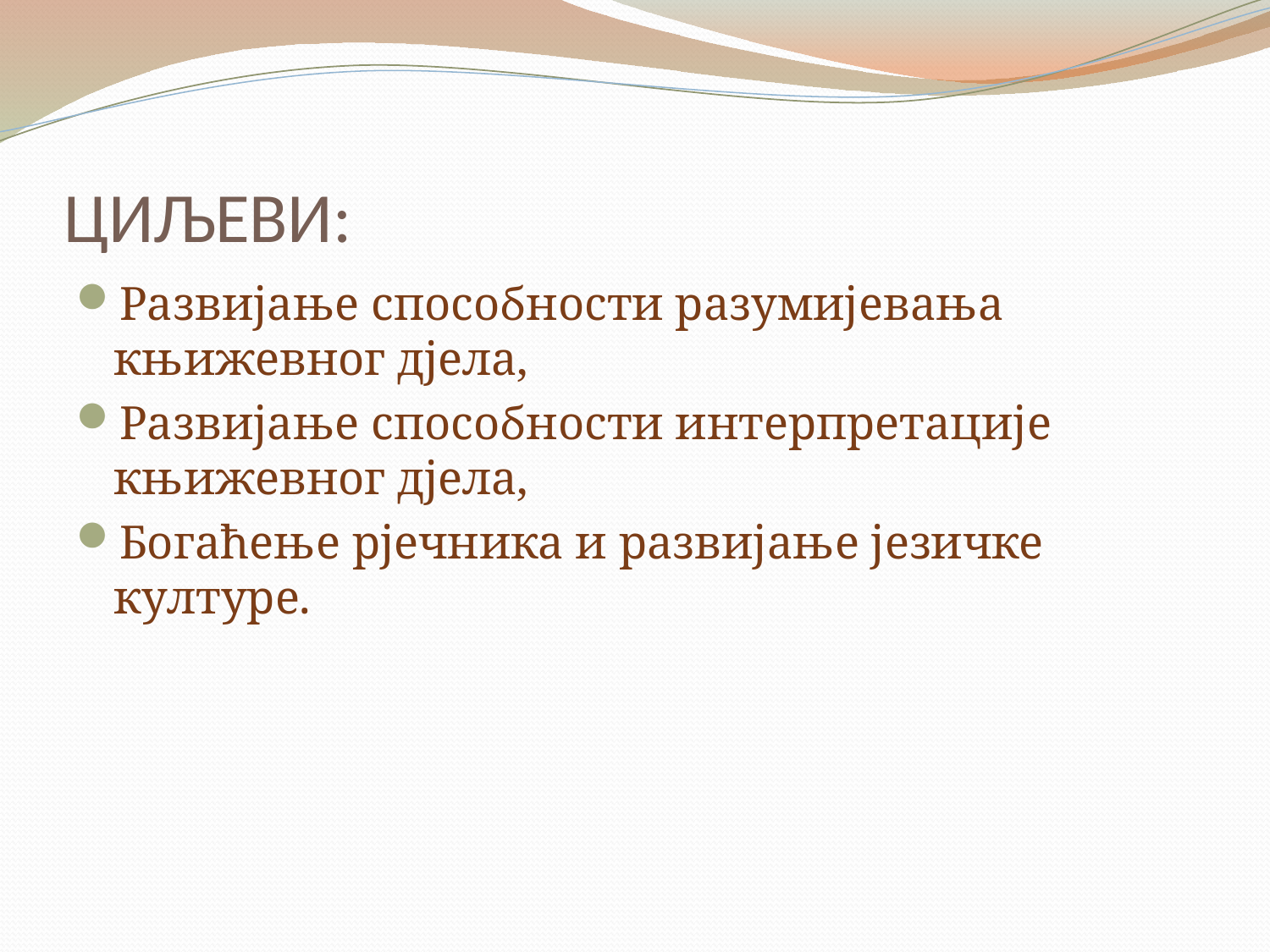

# ЦИЉЕВИ:
Развијање способности разумијевања књижевног дјела,
Развијање способности интерпретације књижевног дјела,
Богаћење рјечника и развијање језичке културе.